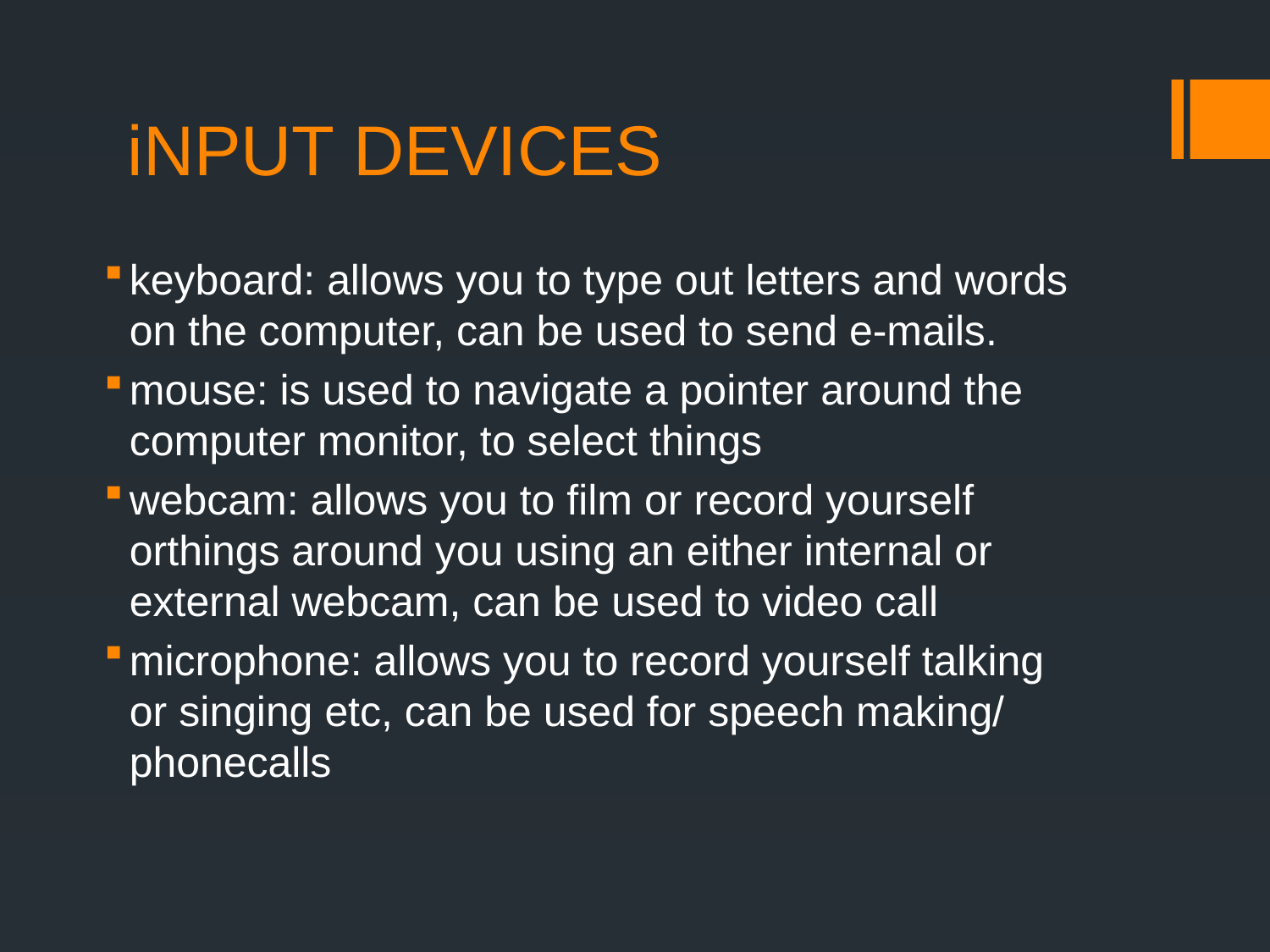

# iNPUT DEVICES
keyboard: allows you to type out letters and words on the computer, can be used to send e-mails.
mouse: is used to navigate a pointer around the computer monitor, to select things
webcam: allows you to ﬁlm or record yourself orthings around you using an either internal or external webcam, can be used to video call
microphone: allows you to record yourself talking or singing etc, can be used for speech making/ phonecalls